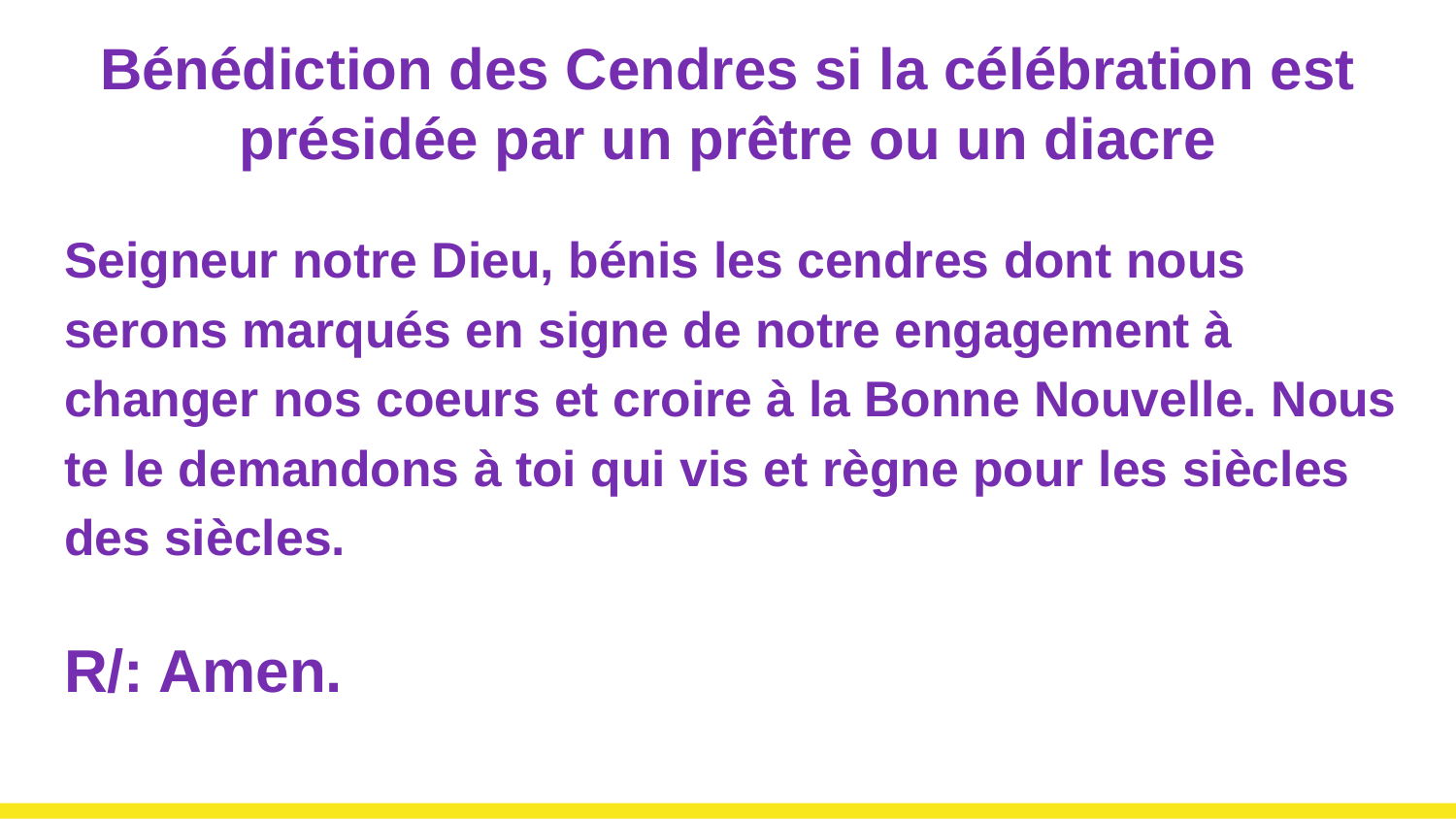

# Bénédiction des Cendres si la célébration est présidée par un prêtre ou un diacre

Seigneur notre Dieu, bénis les cendres dont nous serons marqués en signe de notre engagement à changer nos coeurs et croire à la Bonne Nouvelle. Nous te le demandons à toi qui vis et règne pour les siècles des siècles.

R/: Amen.